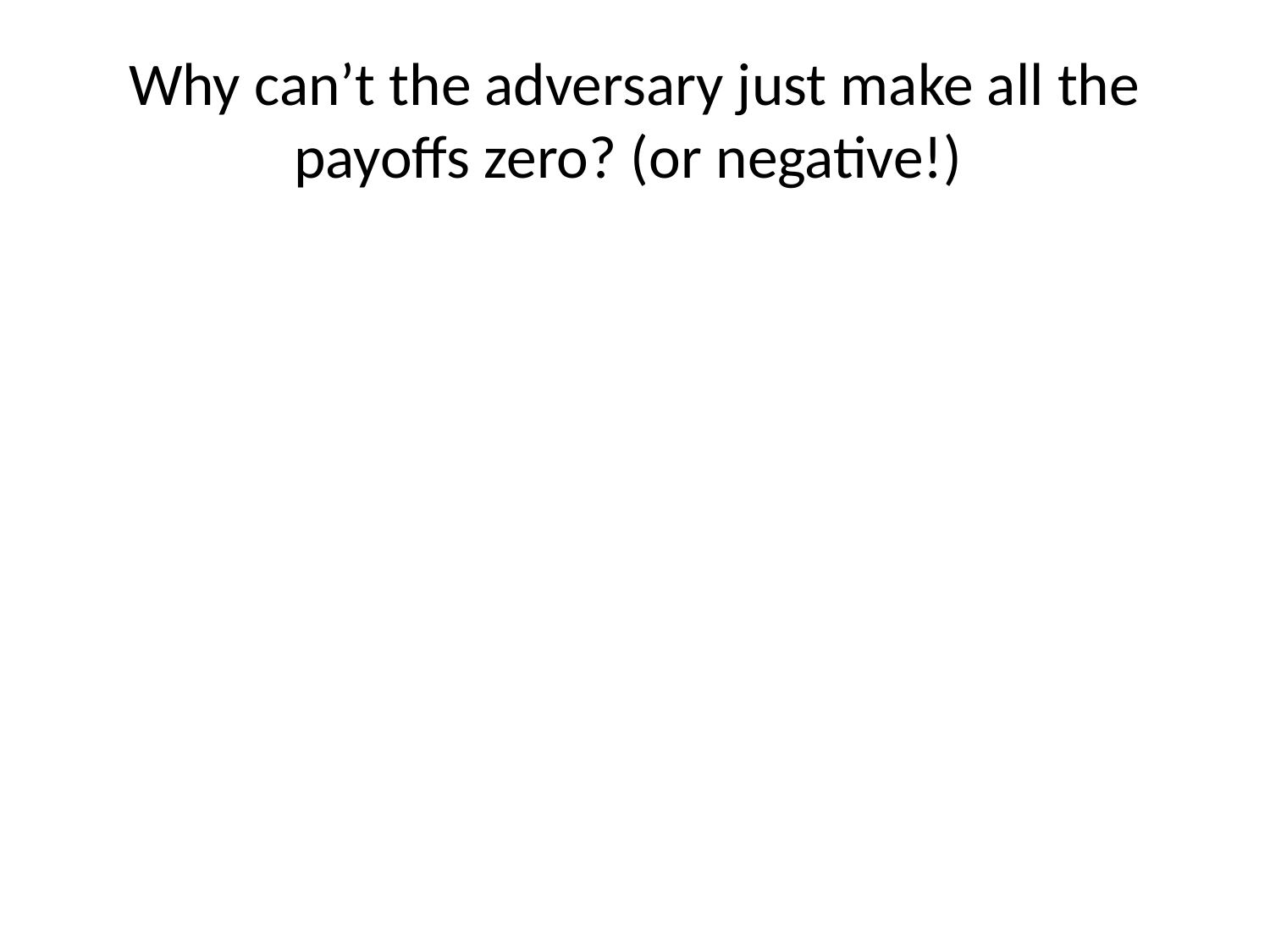

# Why can’t the adversary just make all the payoffs zero? (or negative!)